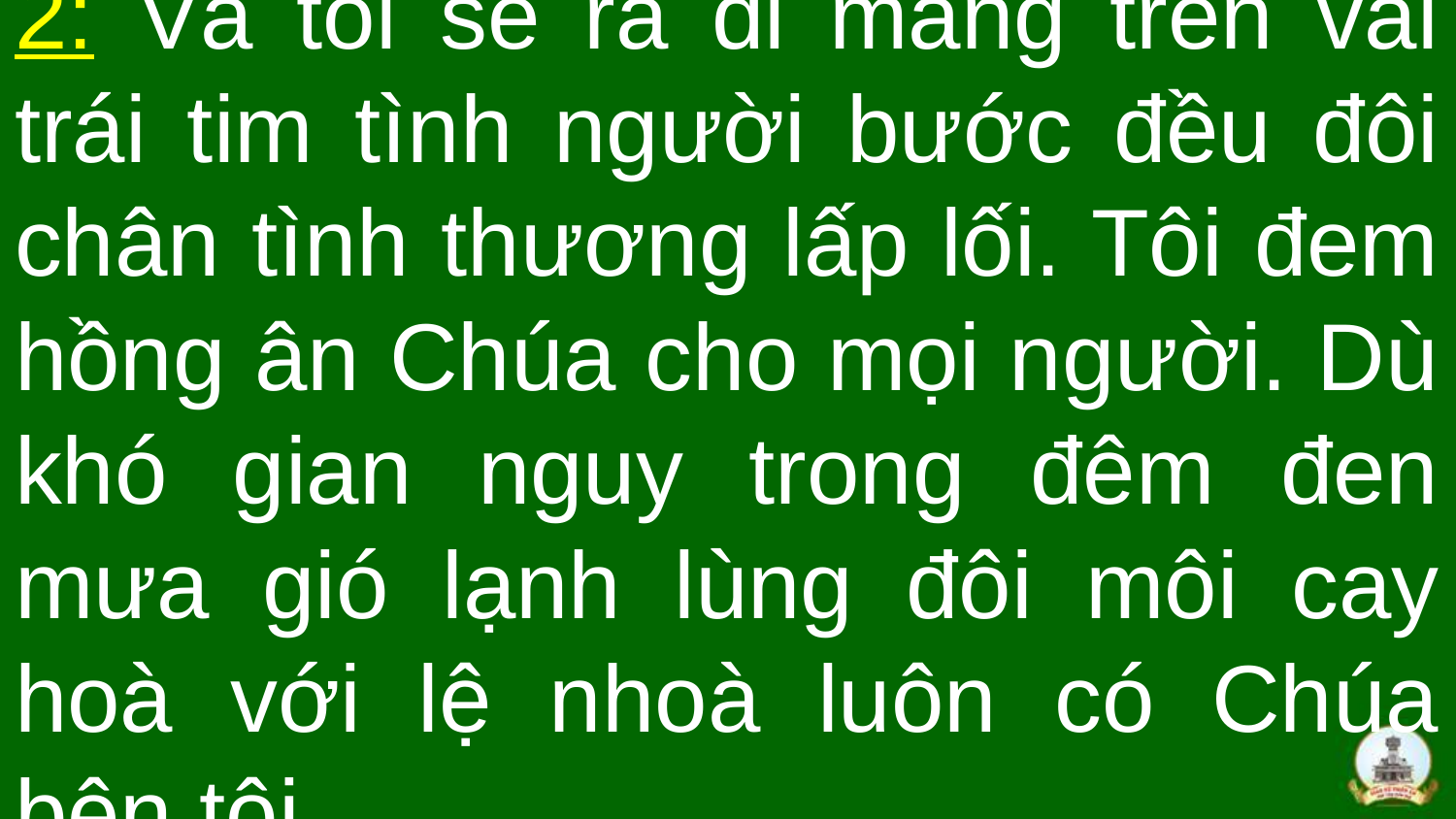

# 2: Và tôi sẽ ra đi mang trên vai trái tim tình người bước đều đôi chân tình thương lấp lối. Tôi đem hồng ân Chúa cho mọi người. Dù khó gian nguy trong đêm đen mưa gió lạnh lùng đôi môi cay hoà với lệ nhoà luôn có Chúa bên tôi…